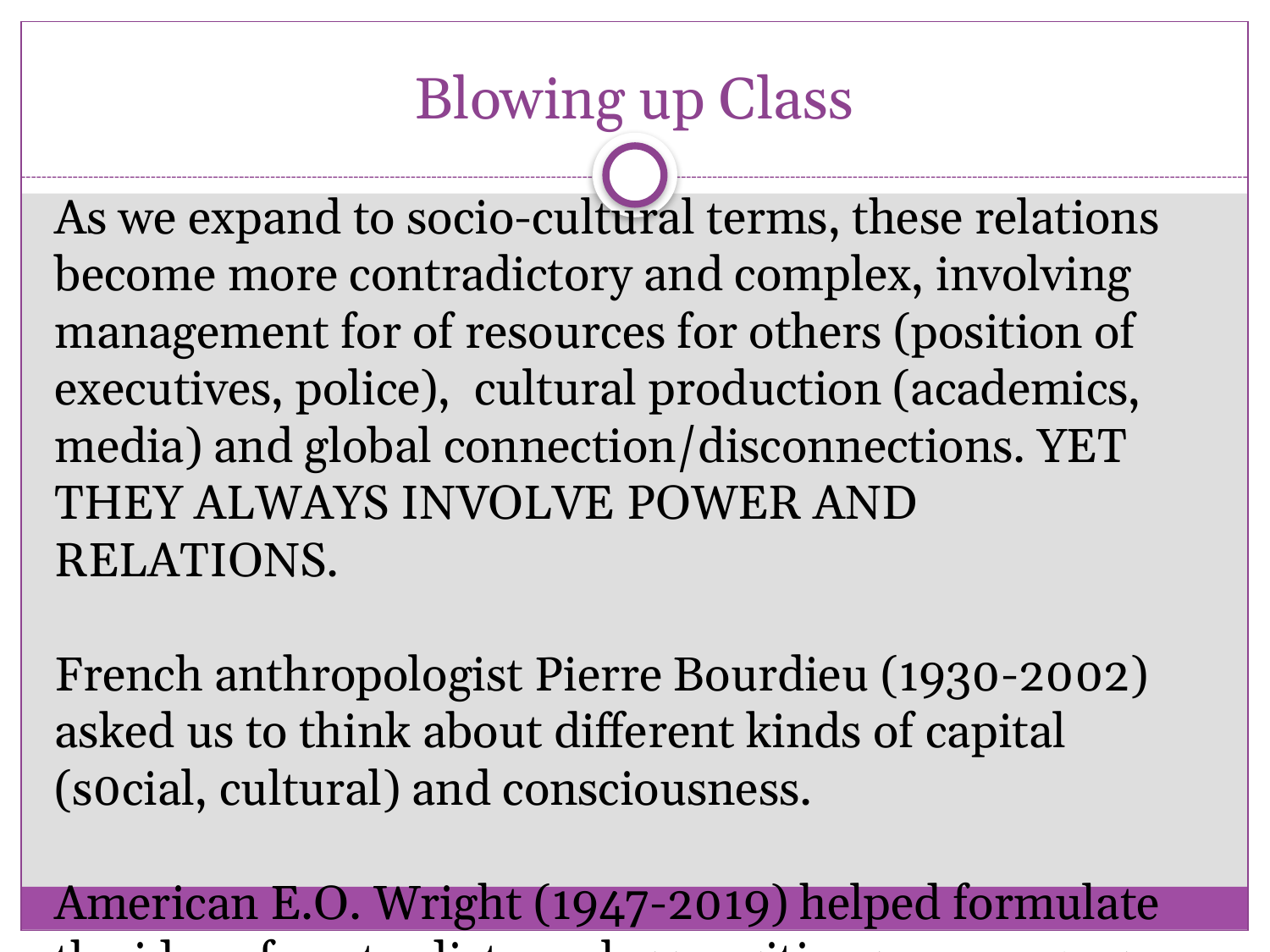

# Blowing up Class
As we expand to socio-cultural terms, these relations become more contradictory and complex, involving management for of resources for others (position of executives, police),  cultural production (academics, media) and global connection/disconnections. YET THEY ALWAYS INVOLVE POWER AND RELATIONS.

French anthropologist Pierre Bourdieu (1930-2002) asked us to think about different kinds of capital (s0cial, cultural) and consciousness.

American E.O. Wright (1947-2019) helped formulate the idea of contradictory class positions –managers, teachers, police